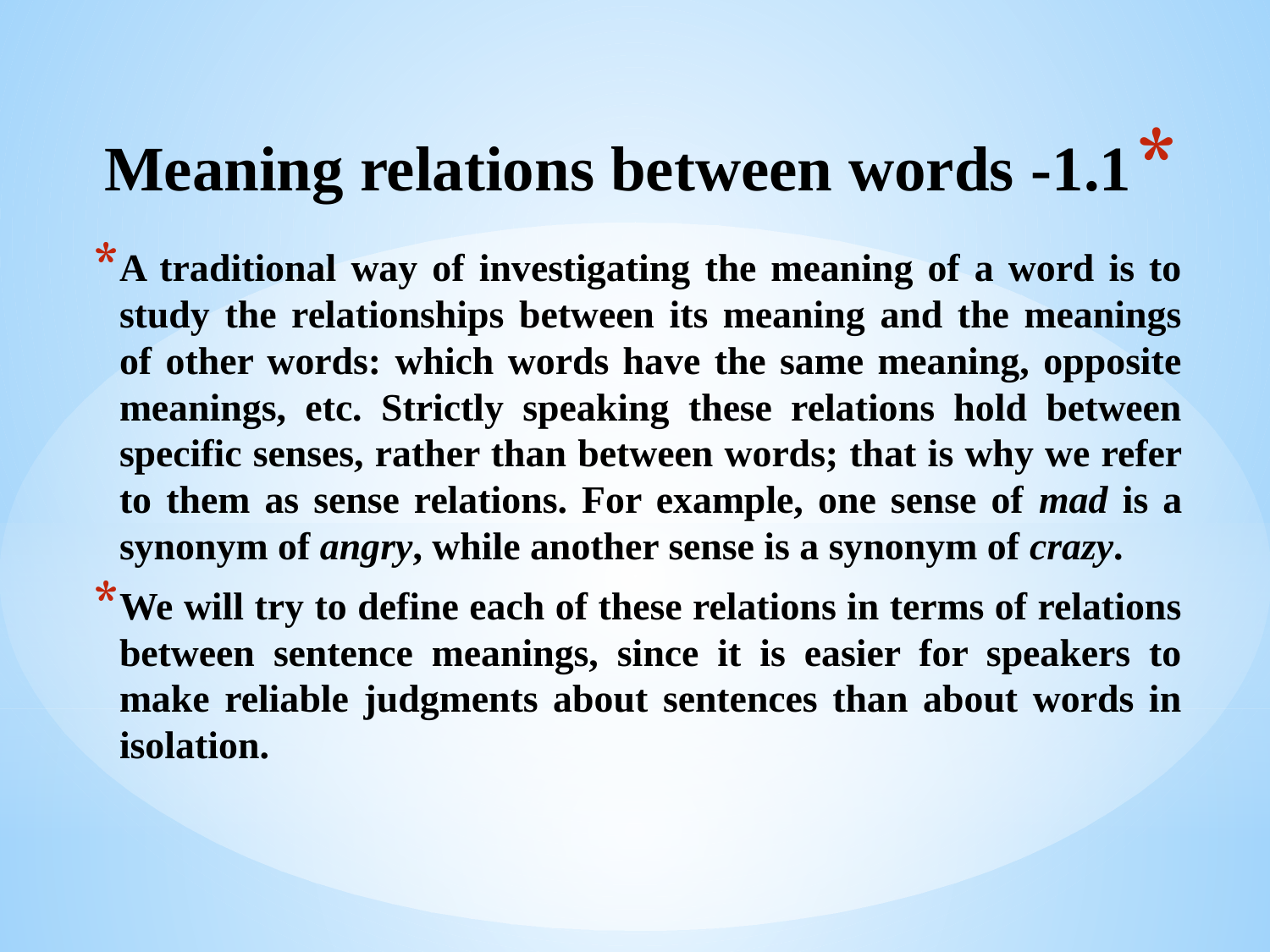

# 1.1- Meaning relations between words
A traditional way of investigating the meaning of a word is to study the relationships between its meaning and the meanings of other words: which words have the same meaning, opposite meanings, etc. Strictly speaking these relations hold between specific senses, rather than between words; that is why we refer to them as sense relations. For example, one sense of mad is a synonym of angry, while another sense is a synonym of crazy.
We will try to define each of these relations in terms of relations between sentence meanings, since it is easier for speakers to make reliable judgments about sentences than about words in isolation.